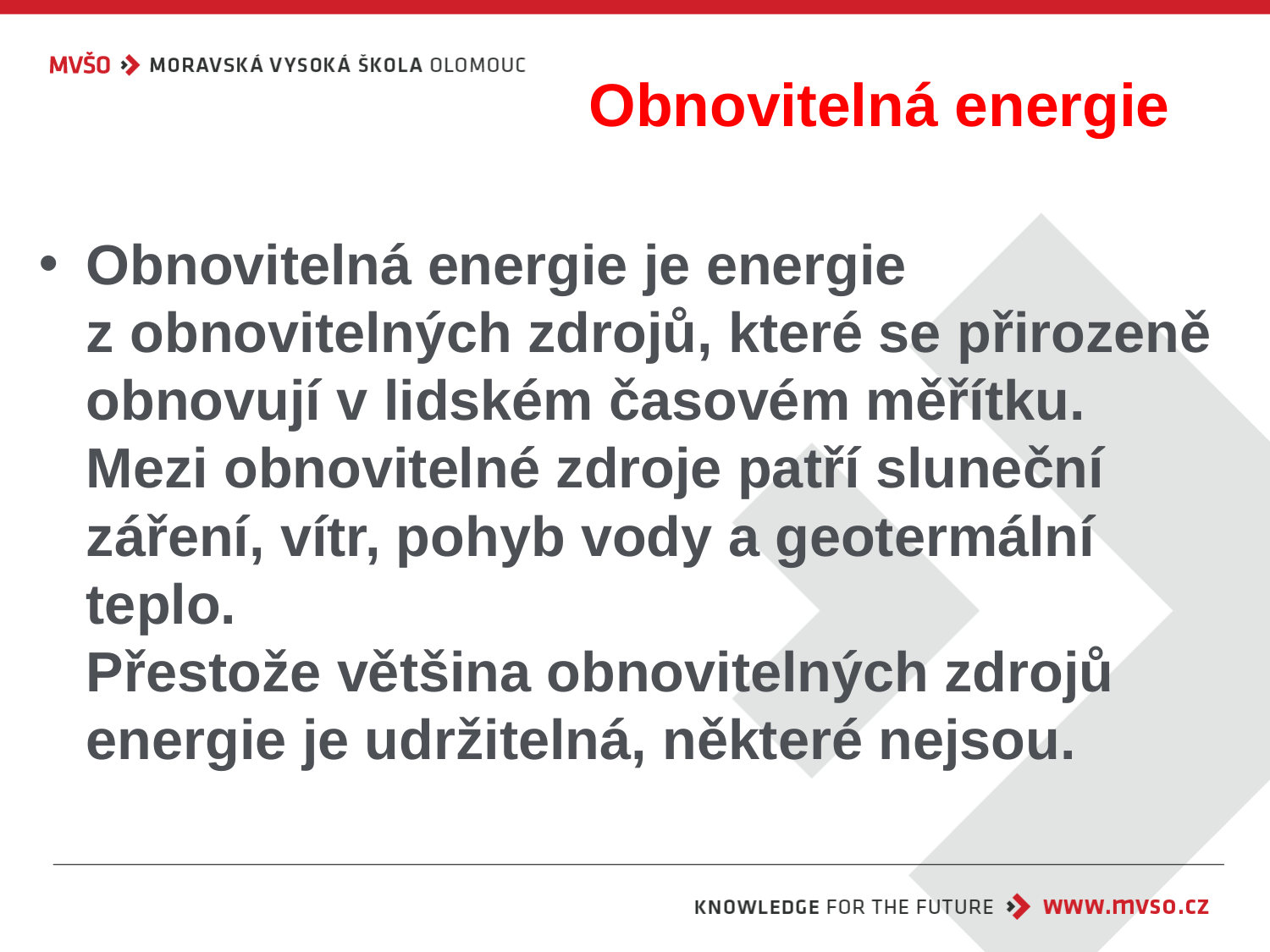

# Obnovitelná energie
Obnovitelná energie je energie
z obnovitelných zdrojů, které se přirozeně obnovují v lidském časovém měřítku.
Mezi obnovitelné zdroje patří sluneční záření, vítr, pohyb vody a geotermální teplo.
Přestože většina obnovitelných zdrojů energie je udržitelná, některé nejsou.